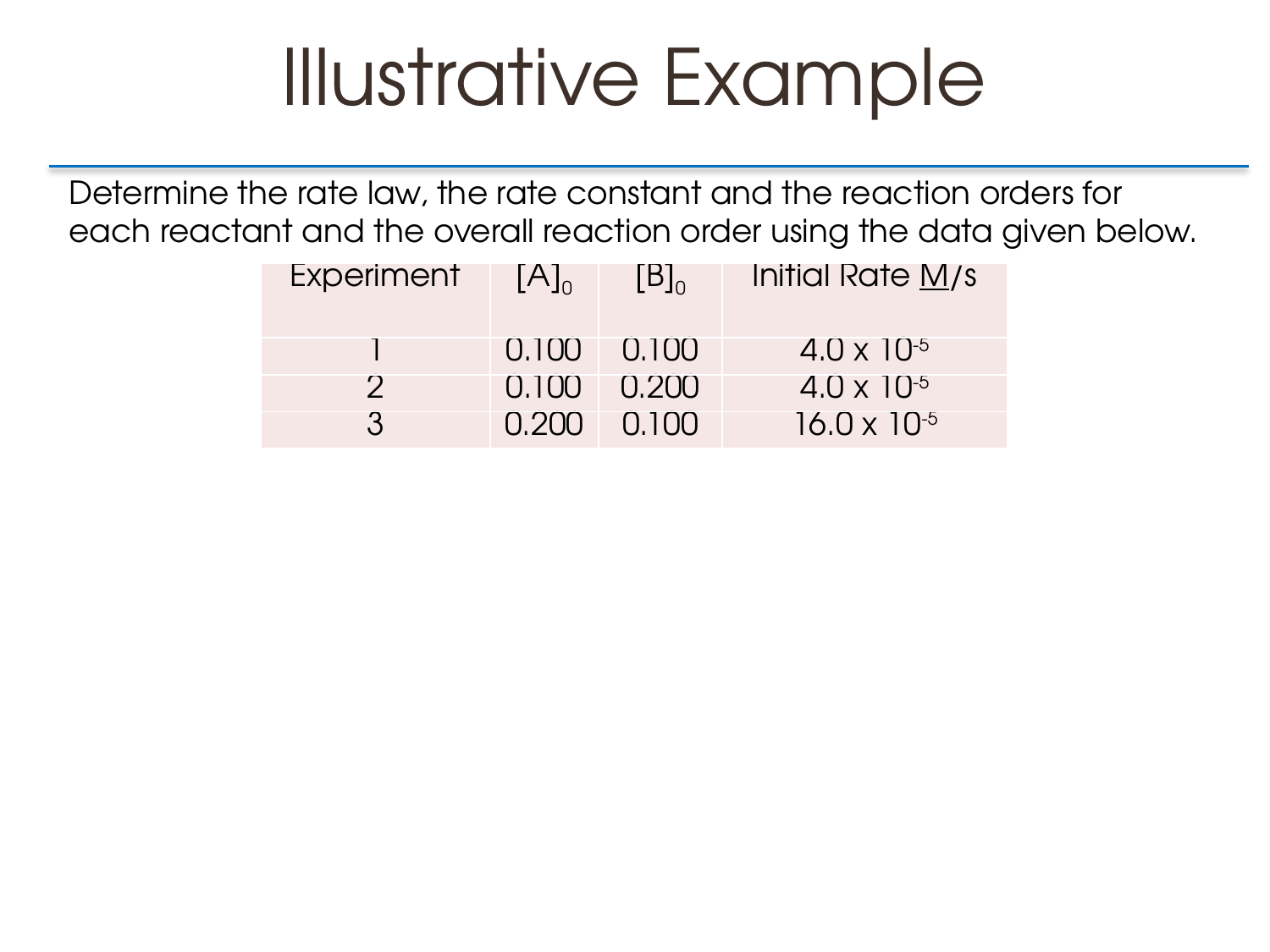

Illustrative Example
Determine the rate law, the rate constant and the reaction orders for
each reactant and the overall reaction order using the data given below.

| Experiment | [A]0 | [B]0 | Initial Rate M/s |
| --- | --- | --- | --- |
| 1 | 0.100 | 0.100 | 4.0 x 10-5 |
| 2 | 0.100 | 0.200 | 4.0 x 10-5 |
| 3 | 0.200 | 0.100 | 16.0 x 10-5 |